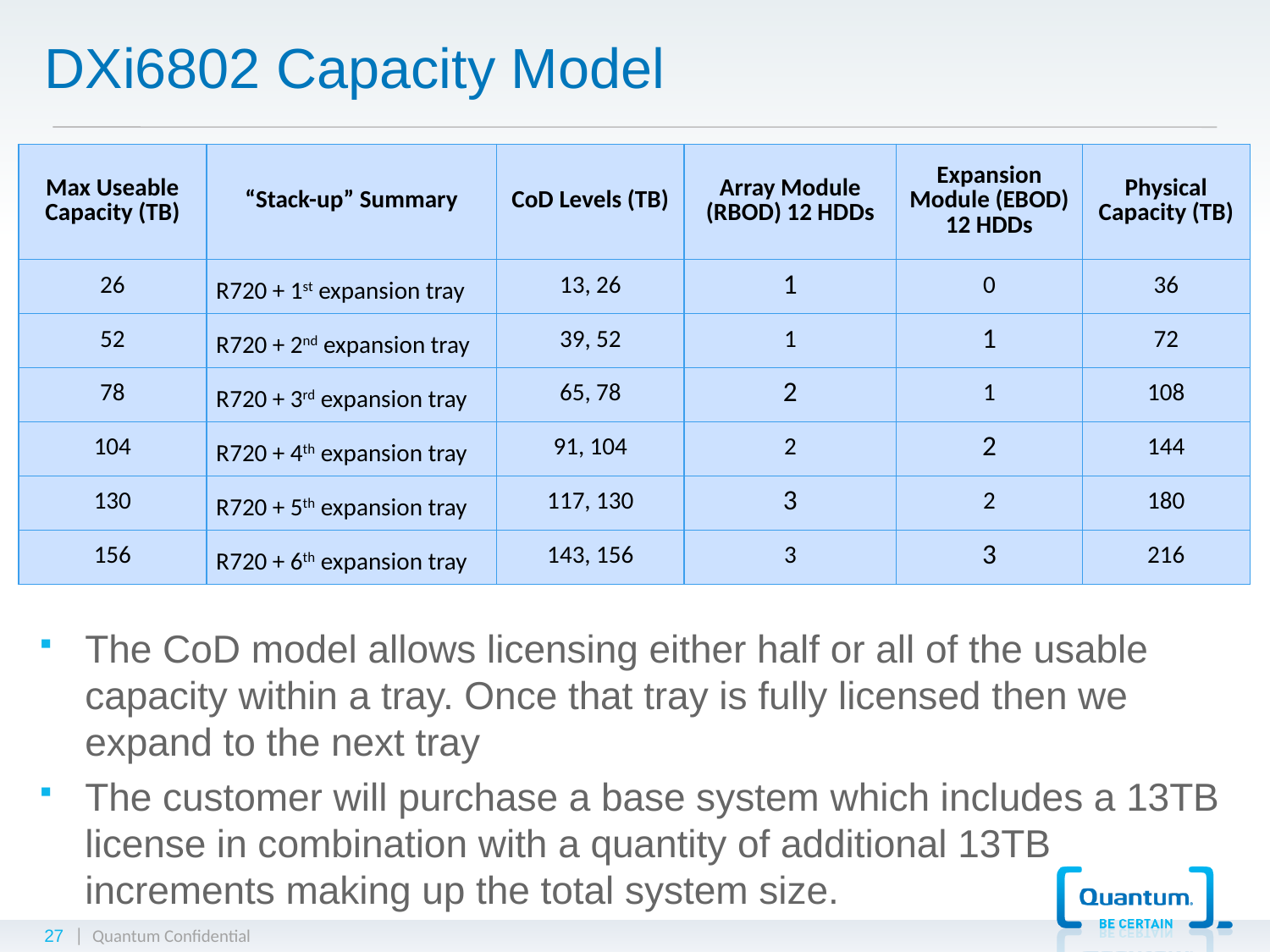

DXi6802 Capacity Model
| Max Useable Capacity (TB) | “Stack-up” Summary | CoD Levels (TB) | Array Module (RBOD) 12 HDDs | Expansion Module (EBOD) 12 HDDs | Physical Capacity (TB) |
| --- | --- | --- | --- | --- | --- |
| 26 | R720 + 1st expansion tray | 13, 26 | 1 | 0 | 36 |
| 52 | R720 + 2nd expansion tray | 39, 52 | 1 | 1 | 72 |
| 78 | R720 + 3rd expansion tray | 65, 78 | 2 | 1 | 108 |
| 104 | R720 + 4th expansion tray | 91, 104 | 2 | 2 | 144 |
| 130 | R720 + 5th expansion tray | 117, 130 | 3 | 2 | 180 |
| 156 | R720 + 6th expansion tray | 143, 156 | 3 | 3 | 216 |
The CoD model allows licensing either half or all of the usable capacity within a tray. Once that tray is fully licensed then we expand to the next tray
The customer will purchase a base system which includes a 13TB license in combination with a quantity of additional 13TB increments making up the total system size.

27